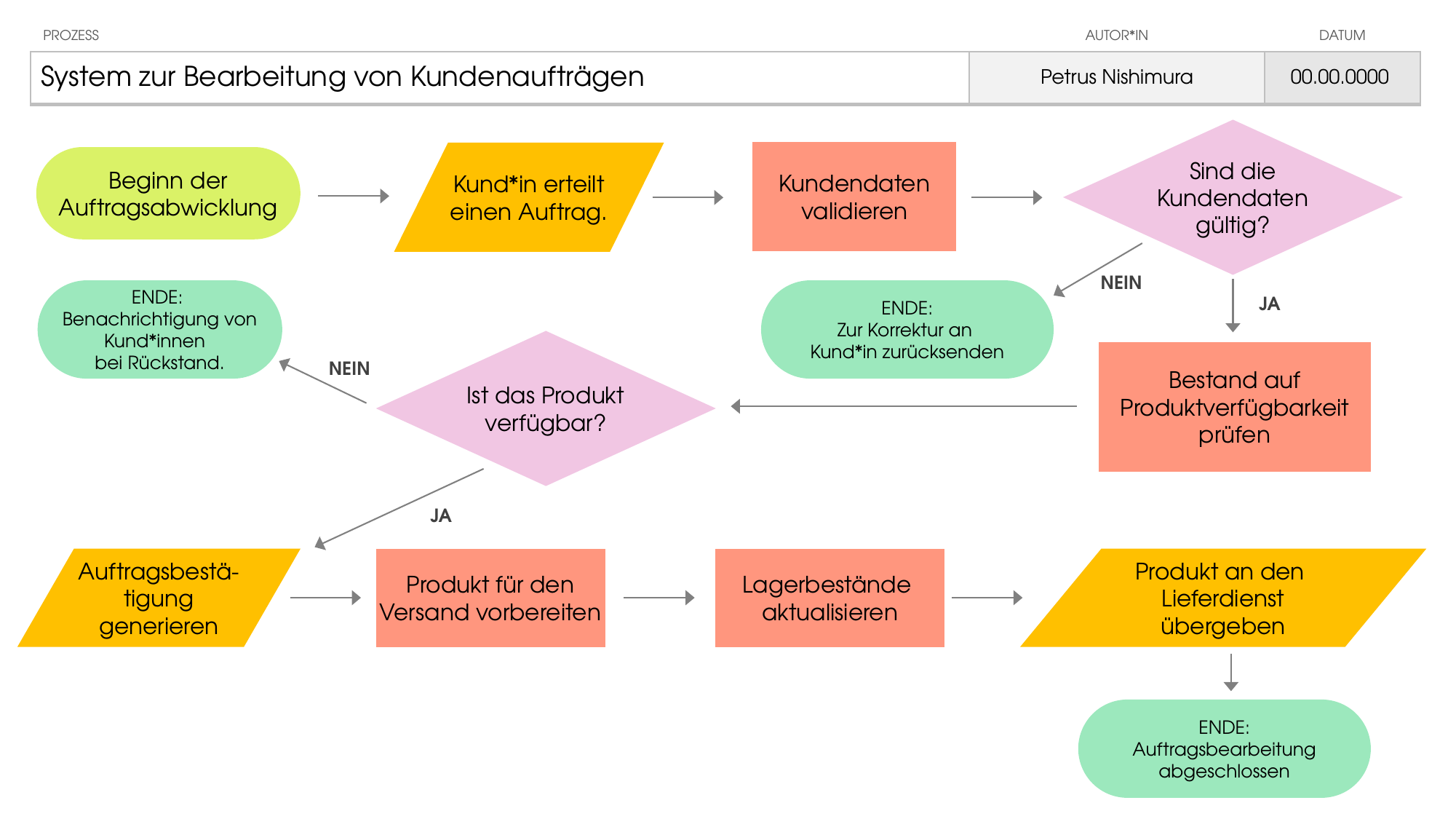

| PROZESS | AUTOR\*IN | DATUM |
| --- | --- | --- |
| System zur Bearbeitung von Kundenaufträgen | Petrus Nishimura | 00.00.0000 |
Sind die Kundendaten gültig?
Kundendaten validieren
Kund*in erteilt einen Auftrag.
Beginn der Auftragsabwicklung
NEIN
JA
ENDE:
Benachrichtigung von Kund*innen
bei Rückstand.
ENDE:
Zur Korrektur an
Kund*in zurücksenden
Ist das Produkt verfügbar?
Bestand auf Produktverfügbarkeit prüfen
NEIN
JA
Auftragsbestä-tigung generieren
Produkt für den Versand vorbereiten
Lagerbestände
aktualisieren
Produkt an den
Lieferdienst übergeben
ENDE:
Auftragsbearbeitung abgeschlossen